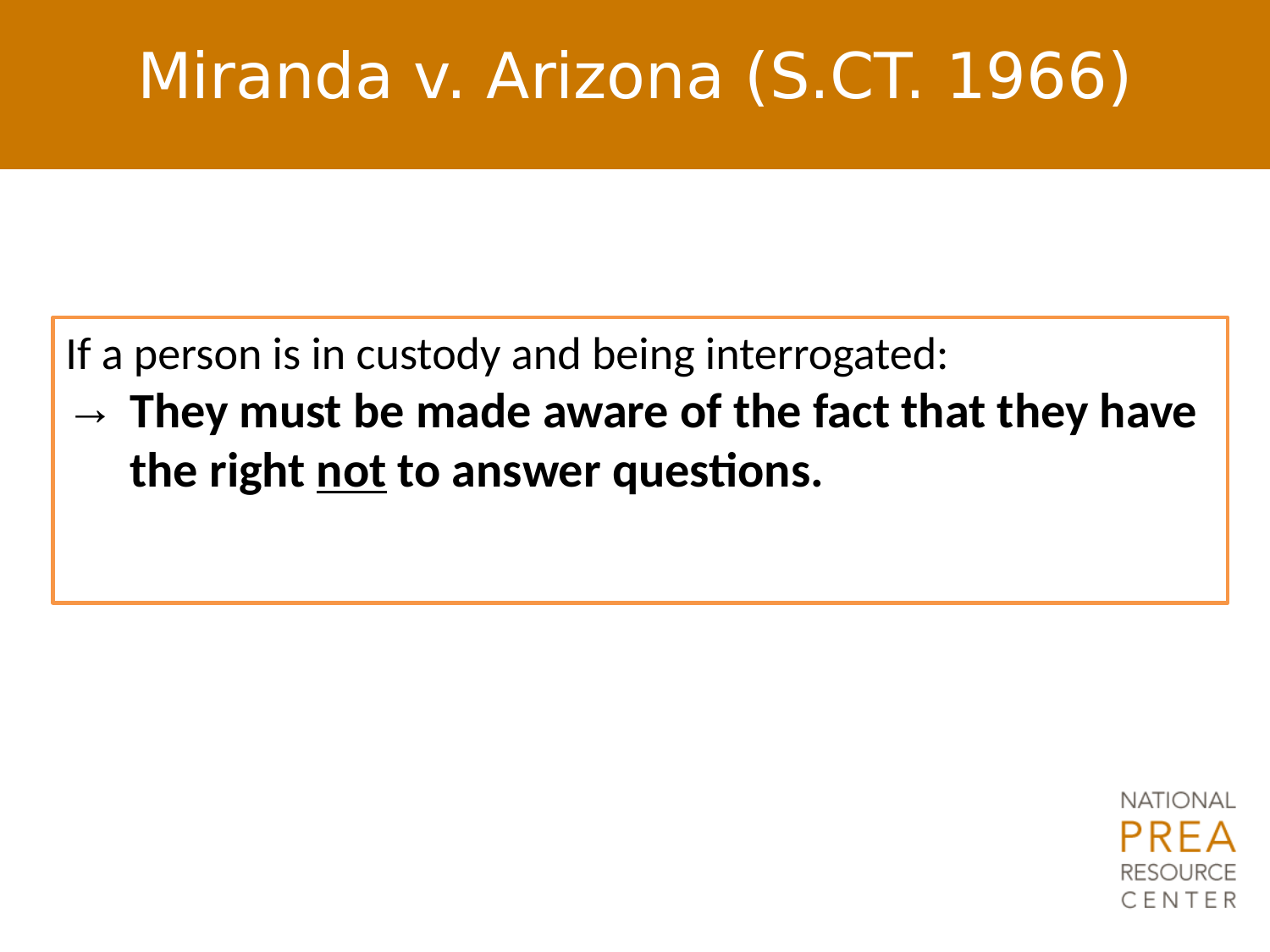

# Miranda v. Arizona (S.CT. 1966)
If a person is in custody and being interrogated:
They must be made aware of the fact that they have the right not to answer questions.